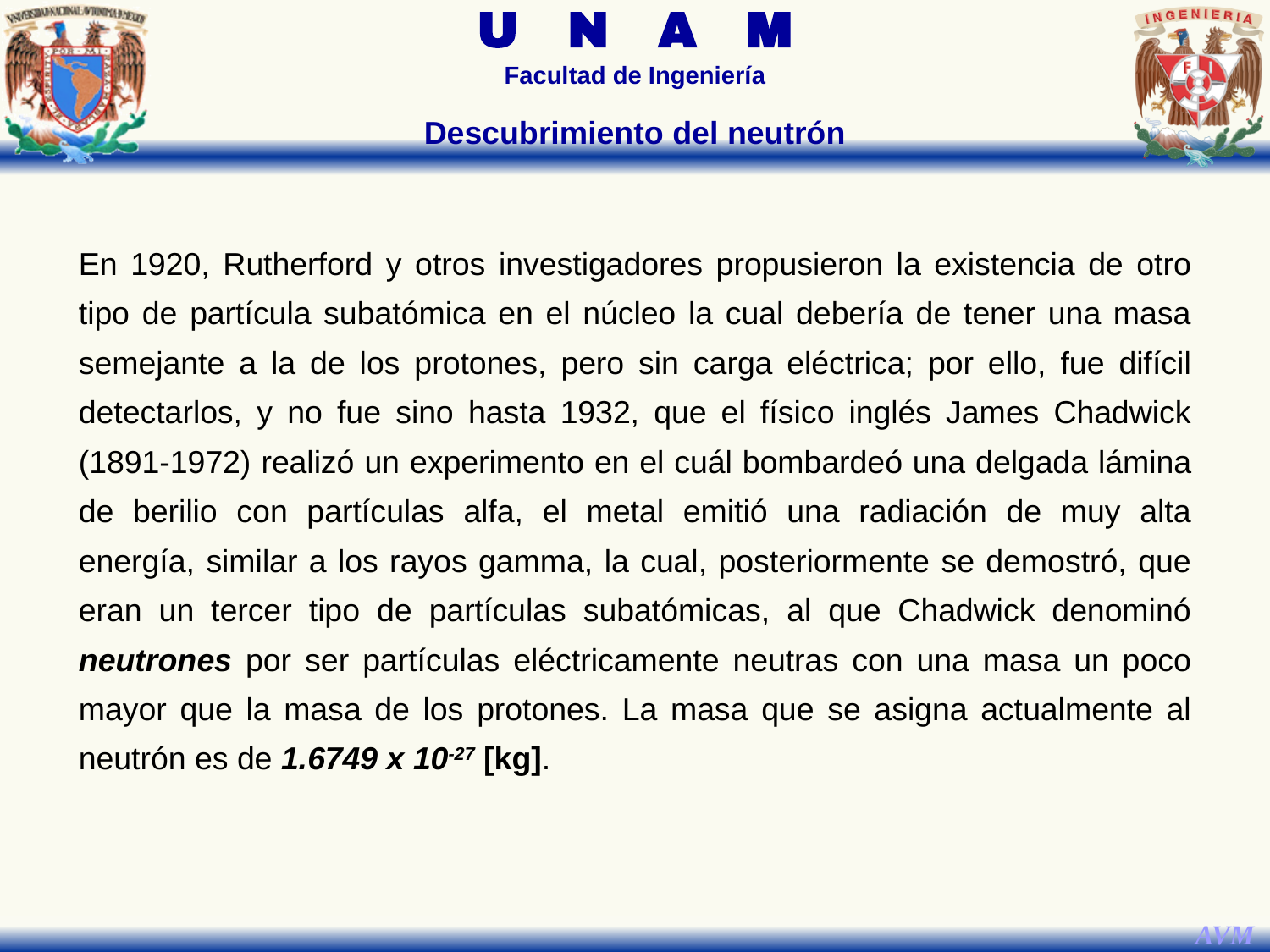

Descubrimiento del neutrón
En 1920, Rutherford y otros investigadores propusieron la existencia de otro tipo de partícula subatómica en el núcleo la cual debería de tener una masa semejante a la de los protones, pero sin carga eléctrica; por ello, fue difícil detectarlos, y no fue sino hasta 1932, que el físico inglés James Chadwick (1891-1972) realizó un experimento en el cuál bombardeó una delgada lámina de berilio con partículas alfa, el metal emitió una radiación de muy alta energía, similar a los rayos gamma, la cual, posteriormente se demostró, que eran un tercer tipo de partículas subatómicas, al que Chadwick denominó neutrones por ser partículas eléctricamente neutras con una masa un poco mayor que la masa de los protones. La masa que se asigna actualmente al neutrón es de 1.6749 x 10-27 [kg].